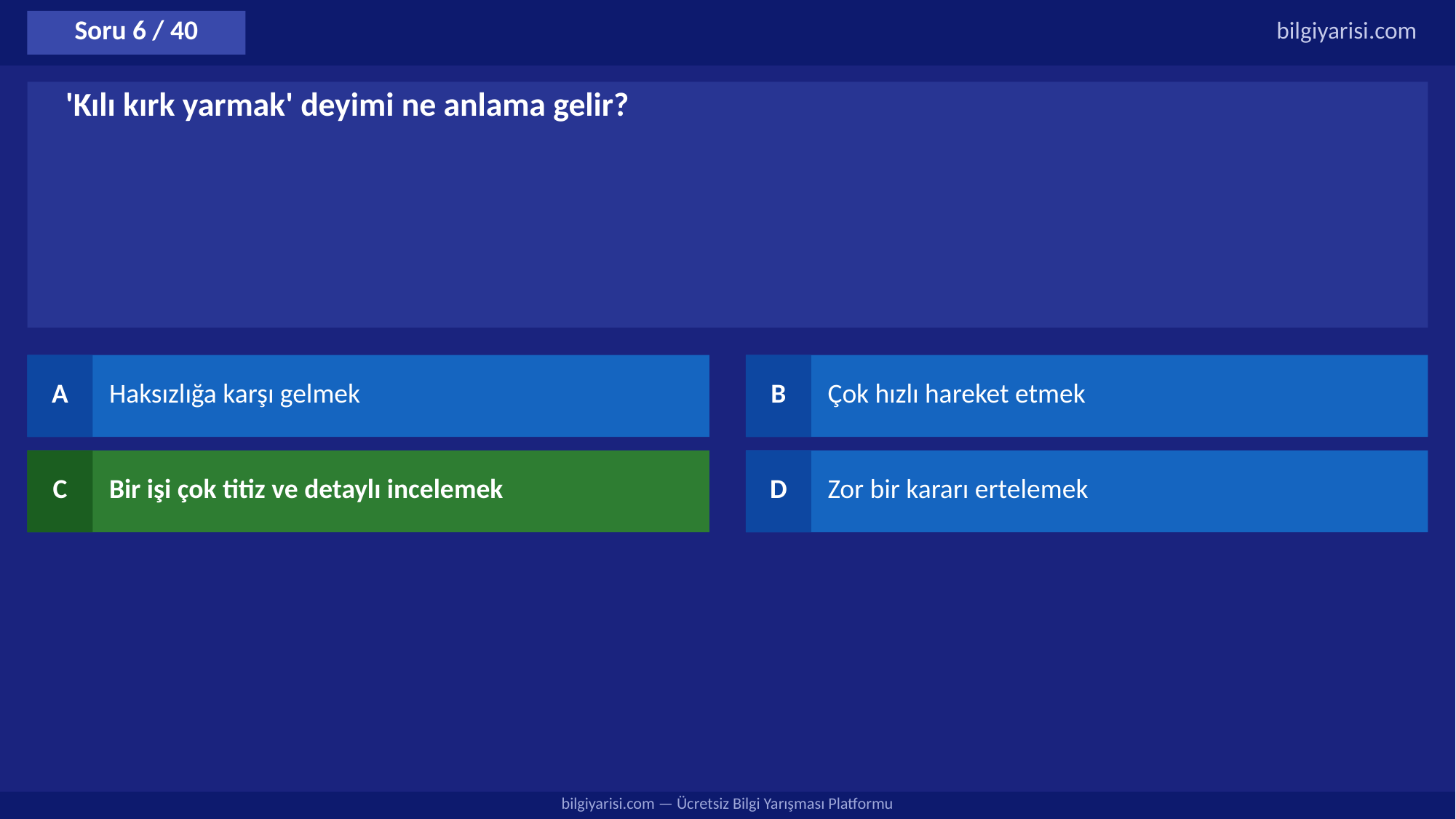

Soru 6 / 40
bilgiyarisi.com

'Kılı kırk yarmak' deyimi ne anlama gelir?

A
Haksızlığa karşı gelmek

B
Çok hızlı hareket etmek

C
Bir işi çok titiz ve detaylı incelemek

D
Zor bir kararı ertelemek
bilgiyarisi.com — Ücretsiz Bilgi Yarışması Platformu